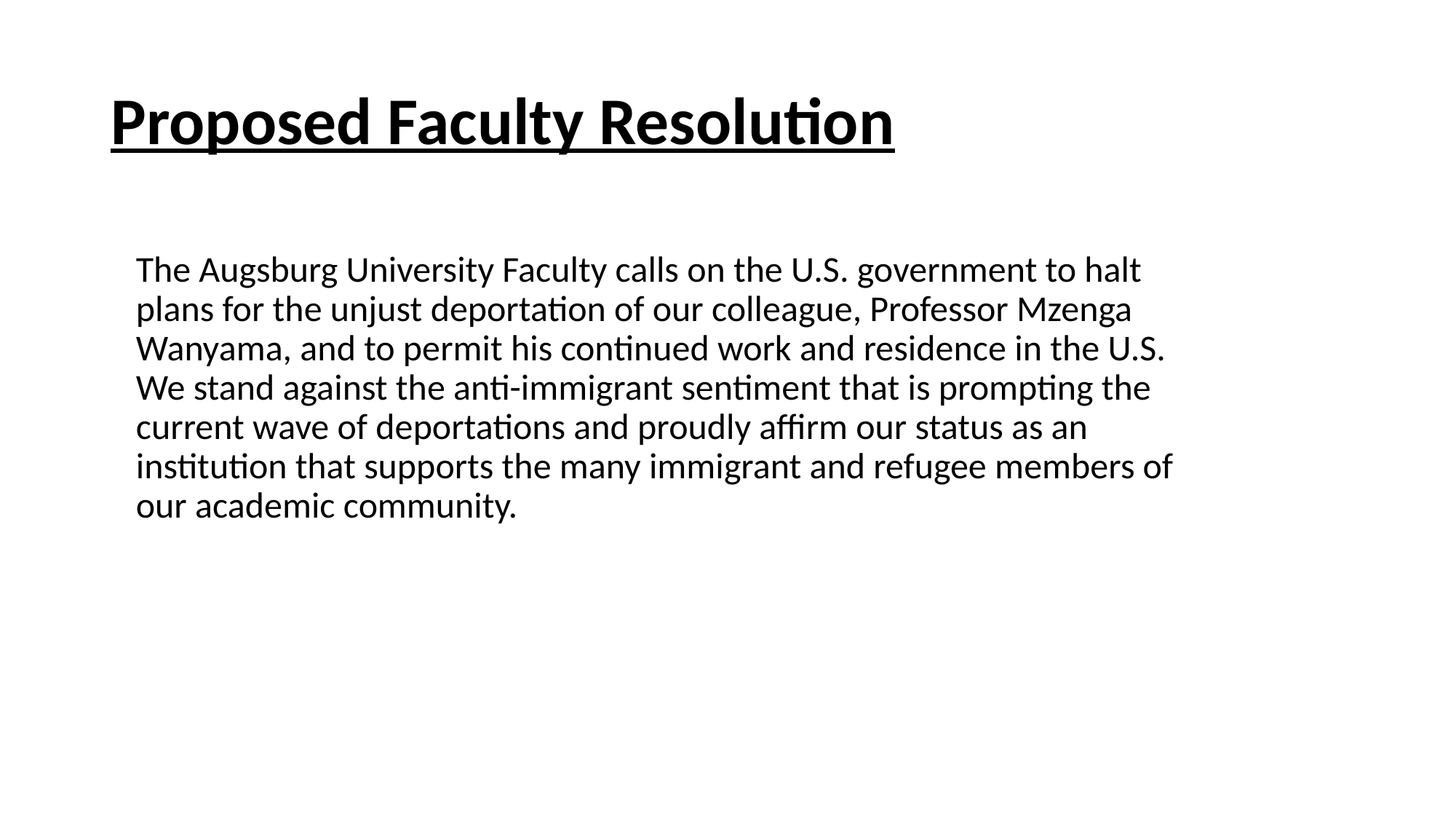

# Proposed Faculty Resolution
The Augsburg University Faculty calls on the U.S. government to halt plans for the unjust deportation of our colleague, Professor Mzenga Wanyama, and to permit his continued work and residence in the U.S. We stand against the anti-immigrant sentiment that is prompting the current wave of deportations and proudly affirm our status as an institution that supports the many immigrant and refugee members of our academic community.